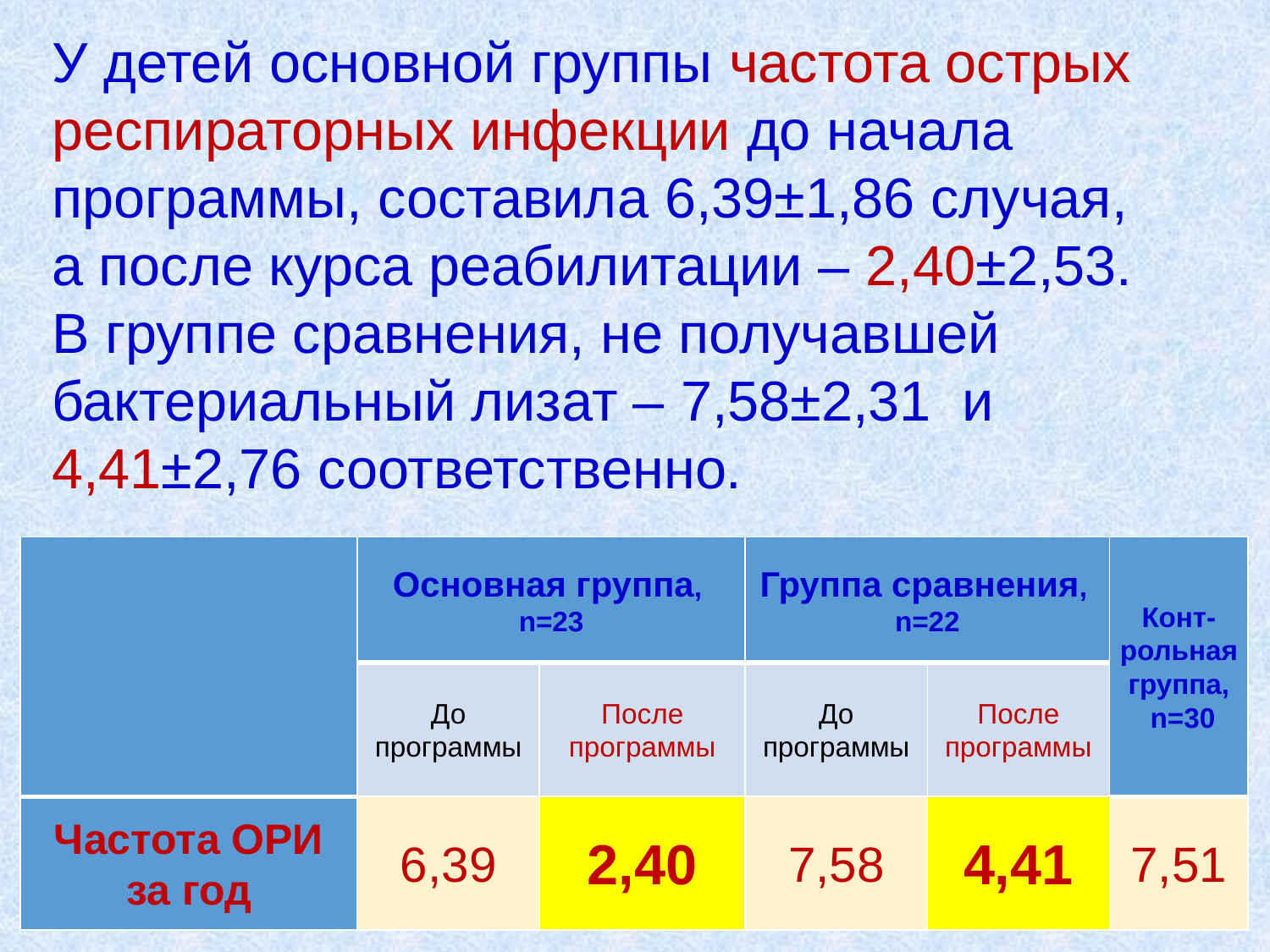

У детей основной группы частота острых респираторных инфекции до начала программы, составила 6,39±1,86 случая,
а после курса реабилитации – 2,40±2,53.
В группе сравнения, не получавшей бактериальный лизат – 7,58±2,31  и 4,41±2,76 соответственно.
|  | Основная группа, n=23 |  | Группа сравнения, n=22 |  | Конт-рольная группа, n=30 |
| --- | --- | --- | --- | --- | --- |
|  | До программы | После программы | До программы | После программы |  |
| Частота ОРИ за год | 6,39 | 2,40 | 7,58 | 4,41 | 7,51 |